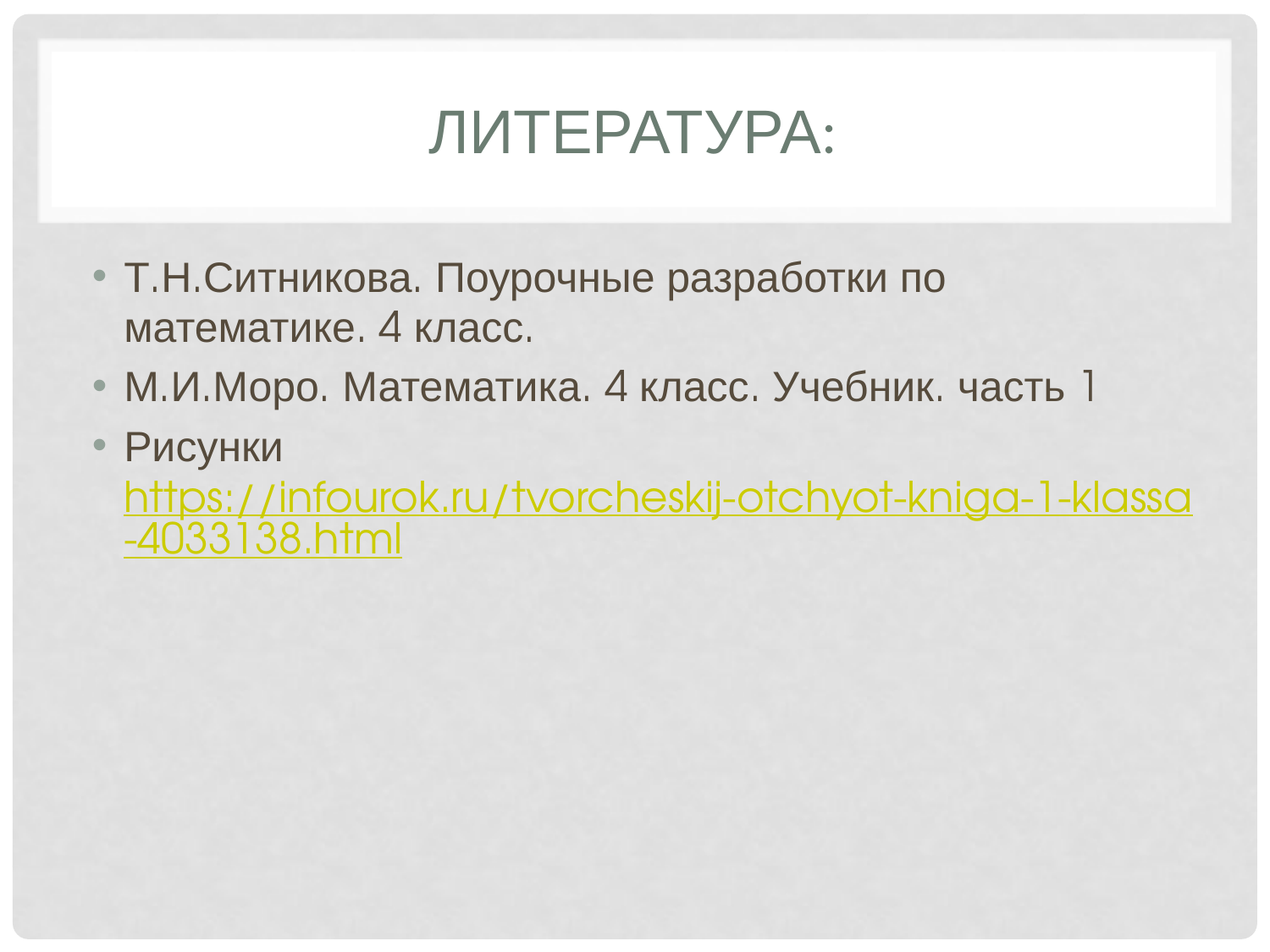

# Литература:
Т.Н.Ситникова. Поурочные разработки по математике. 4 класс.
М.И.Моро. Математика. 4 класс. Учебник. часть 1
Рисунки https://infourok.ru/tvorcheskij-otchyot-kniga-1-klassa-4033138.html